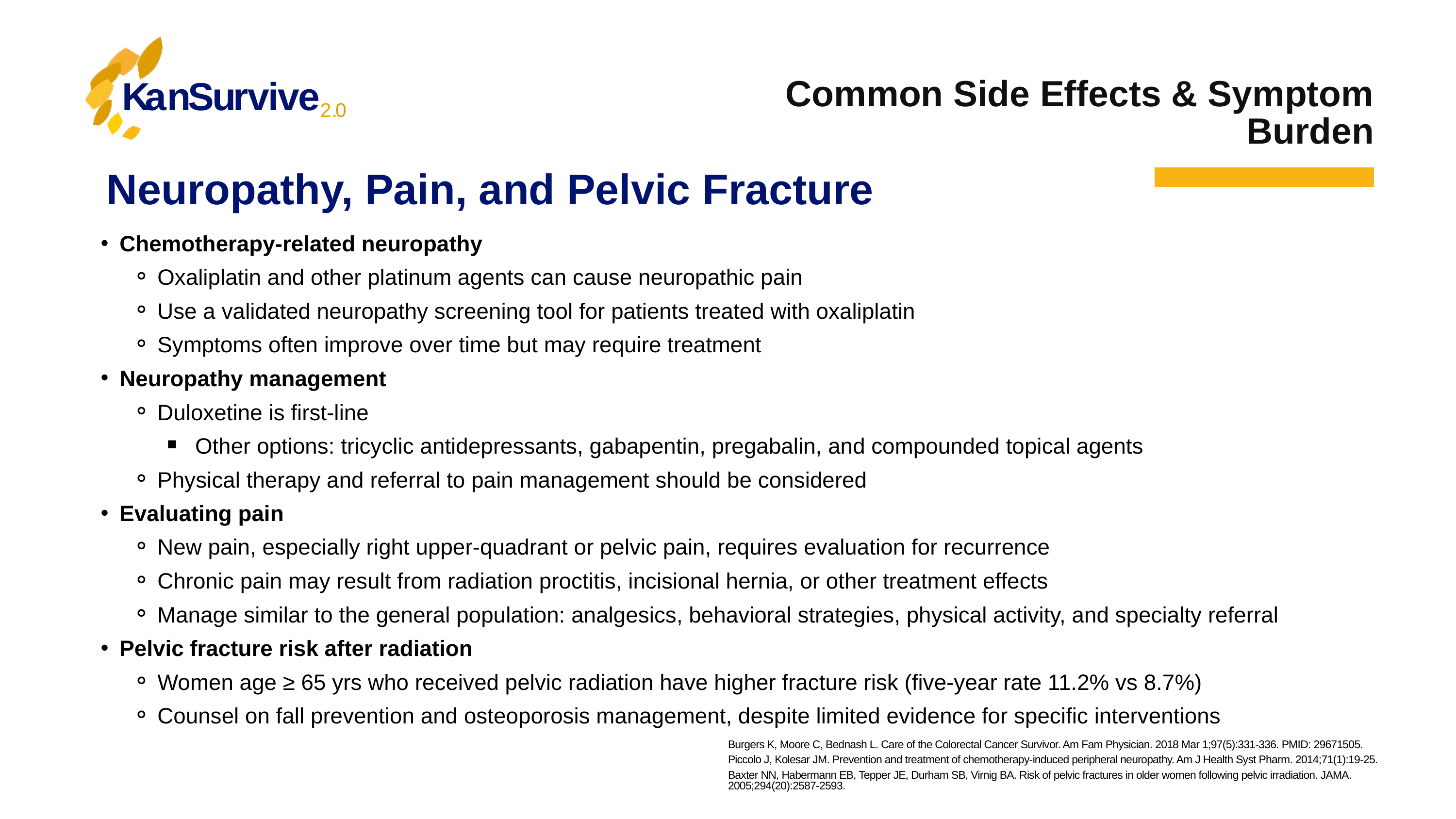

K
a
n
S
u
r
v
i
v
e

2
.
0

Common Side Effects & Symptom Burden
Neuropathy, Pain, and Pelvic Fracture

Chemotherapy-related neuropathy
Oxaliplatin and other platinum agents can cause neuropathic pain
Use a validated neuropathy screening tool for patients treated with oxaliplatin
Symptoms often improve over time but may require treatment
Neuropathy management
Duloxetine is first-line
Other options: tricyclic antidepressants, gabapentin, pregabalin, and compounded topical agents
Physical therapy and referral to pain management should be considered
Evaluating pain
New pain, especially right upper-quadrant or pelvic pain, requires evaluation for recurrence
Chronic pain may result from radiation proctitis, incisional hernia, or other treatment effects
Manage similar to the general population: analgesics, behavioral strategies, physical activity, and specialty referral
Pelvic fracture risk after radiation
Women age ≥ 65 yrs who received pelvic radiation have higher fracture risk (five-year rate 11.2% vs 8.7%)
Counsel on fall prevention and osteoporosis management, despite limited evidence for specific interventions
Burgers K, Moore C, Bednash L. Care of the Colorectal Cancer Survivor. Am Fam Physician. 2018 Mar 1;97(5):331-336. PMID: 29671505.
Piccolo J, Kolesar JM. Prevention and treatment of chemotherapy-induced peripheral neuropathy. Am J Health Syst Pharm. 2014;71(1):19-25.
Baxter NN, Habermann EB, Tepper JE, Durham SB, Virnig BA. Risk of pelvic fractures in older women following pelvic irradiation. JAMA. 2005;294(20):2587-2593.